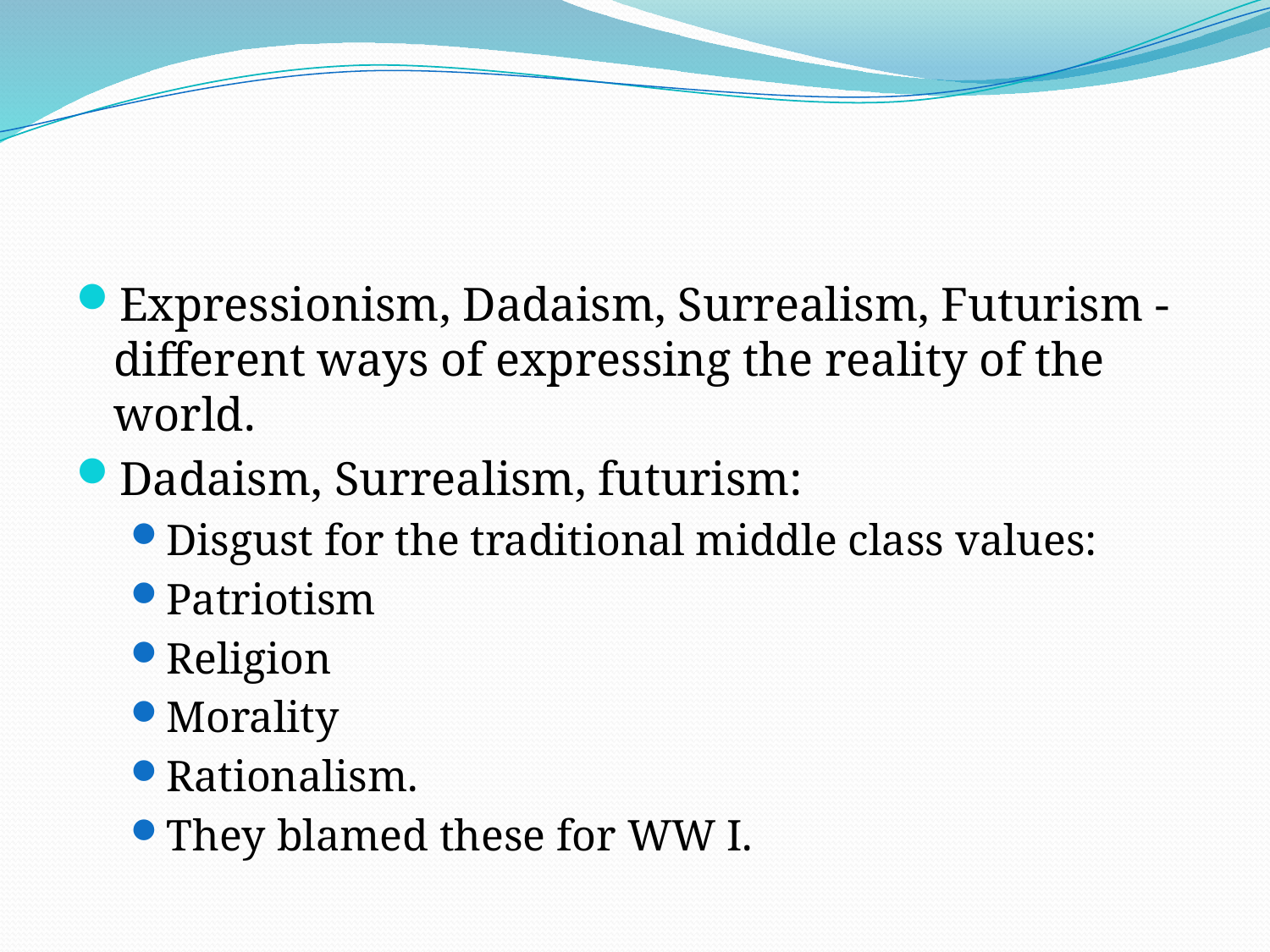

#
Expressionism, Dadaism, Surrealism, Futurism - different ways of expressing the reality of the world.
Dadaism, Surrealism, futurism:
Disgust for the traditional middle class values:
Patriotism
Religion
Morality
Rationalism.
They blamed these for WW I.